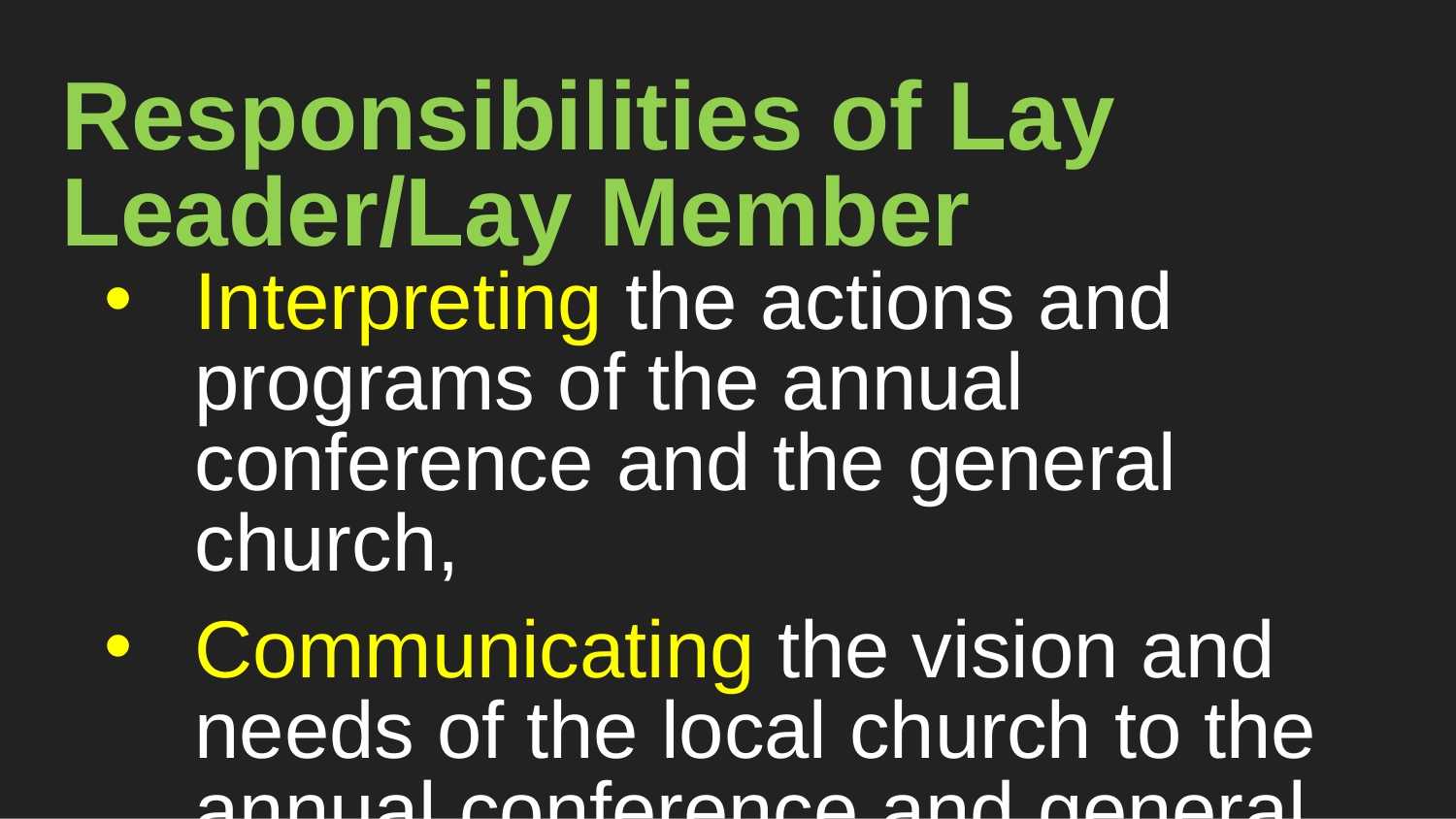

Responsibilities of Lay Leader/Lay Member
Interpreting the actions and programs of the annual conference and the general church,
Communicating the vision and needs of the local church to the annual conference and general church.